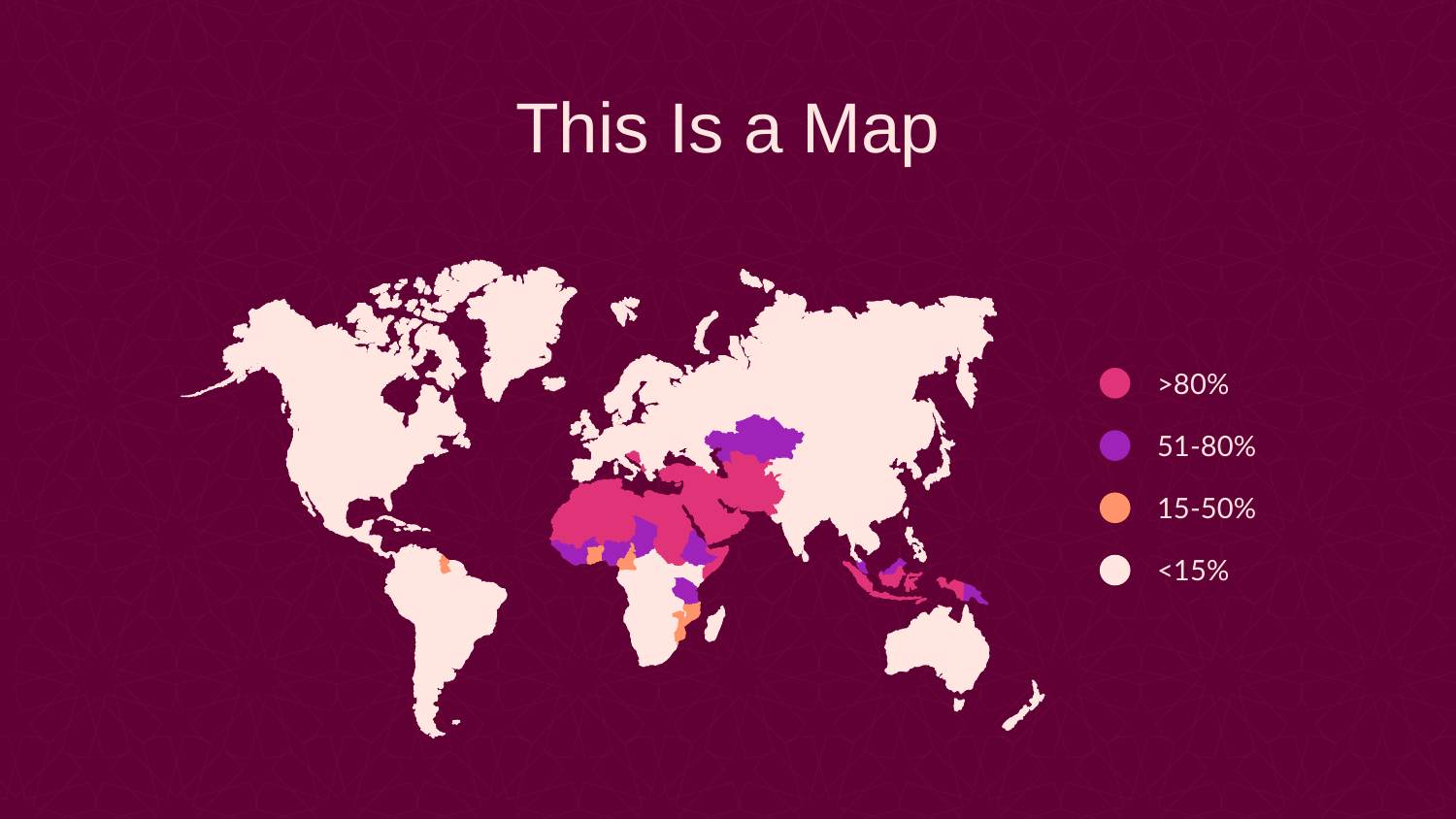

# This Is a Map

>80%

51-80%

15-50%

<15%